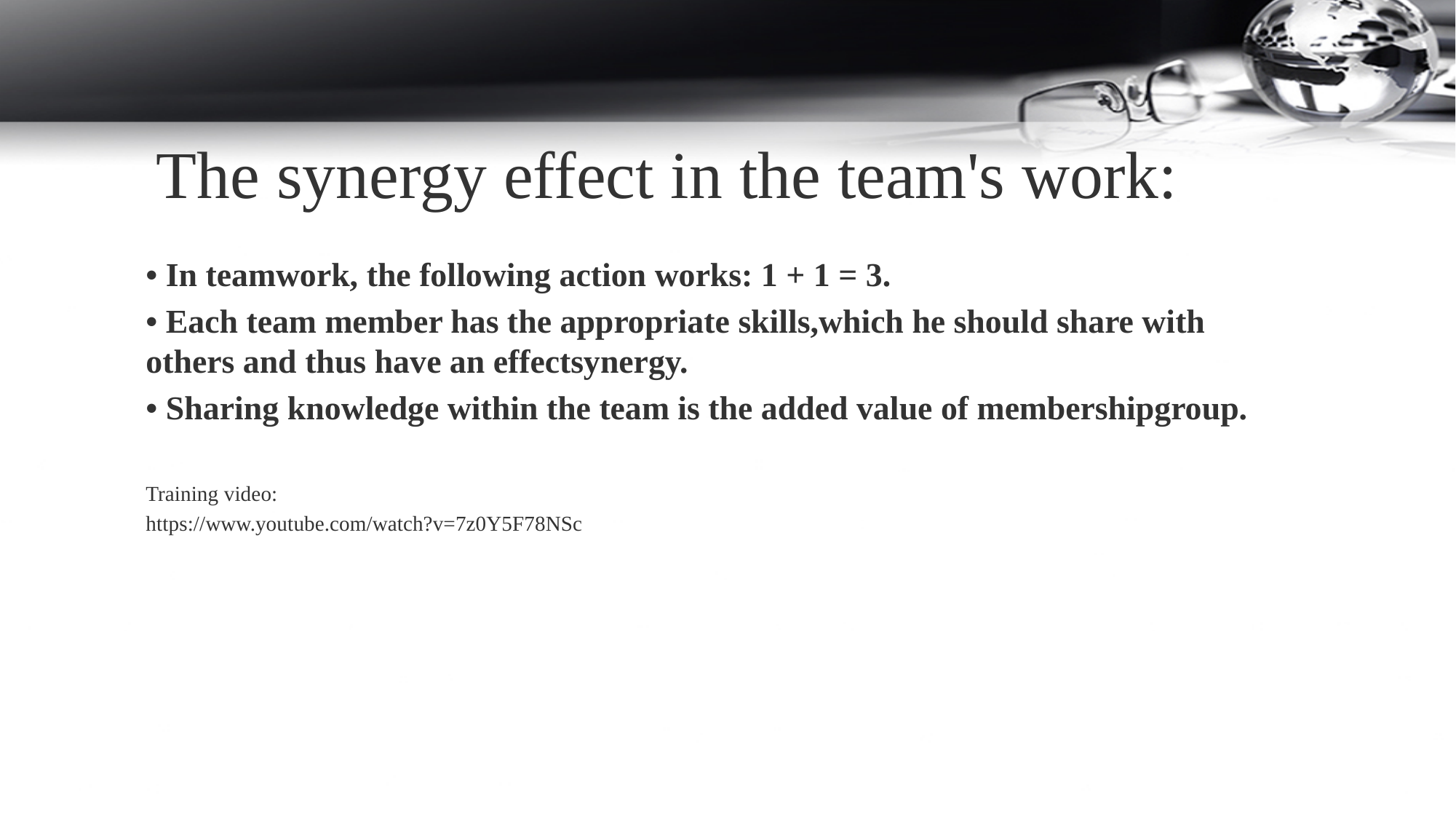

The synergy effect in the team's work:
• In teamwork, the following action works: 1 + 1 = 3.
• Each team member has the appropriate skills,which he should share with others and thus have an effectsynergy.
• Sharing knowledge within the team is the added value of membershipgroup.

Training video:
https://www.youtube.com/watch?v=7z0Y5F78NSc